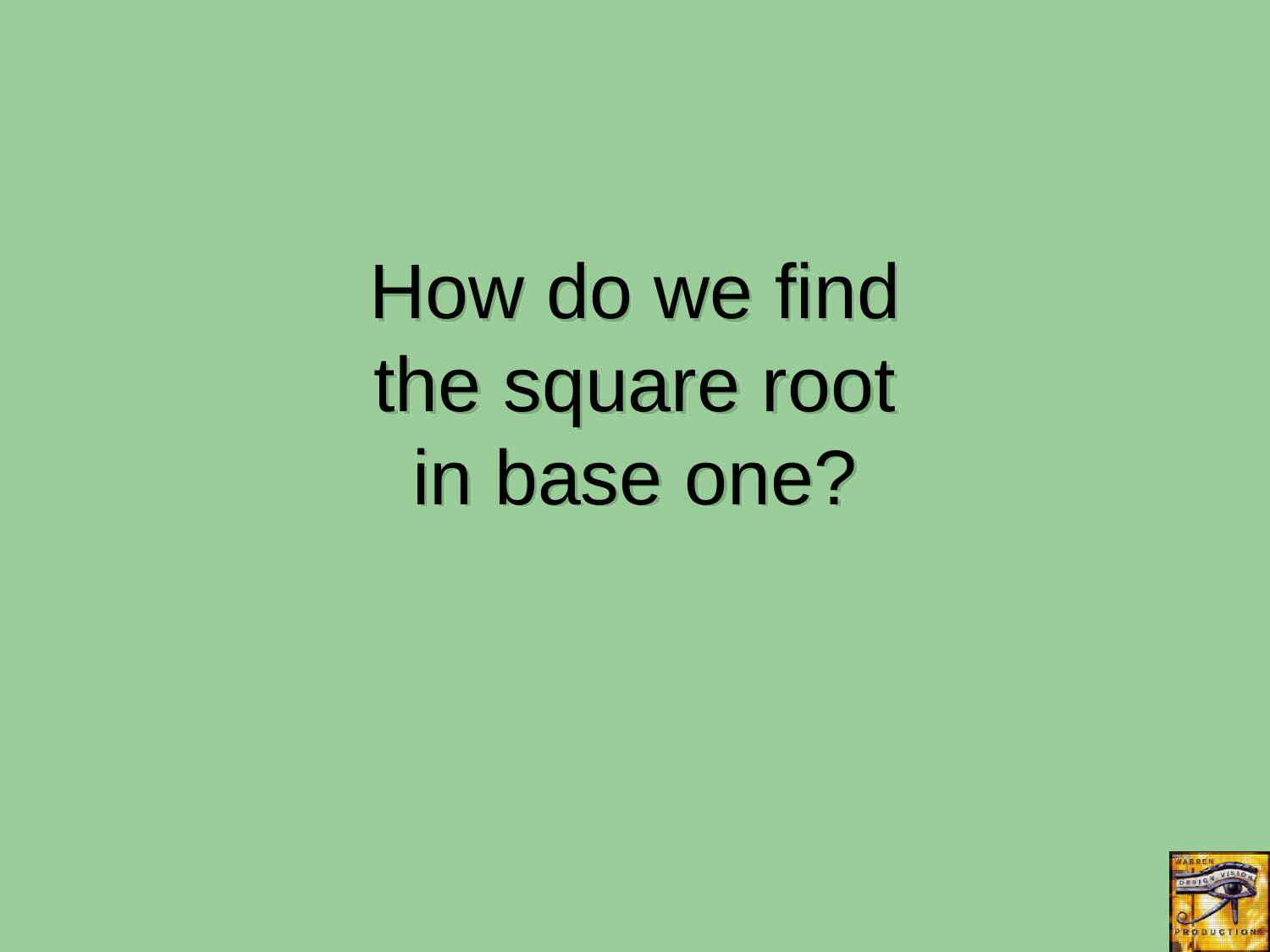

How do we find
the square root
in base one?